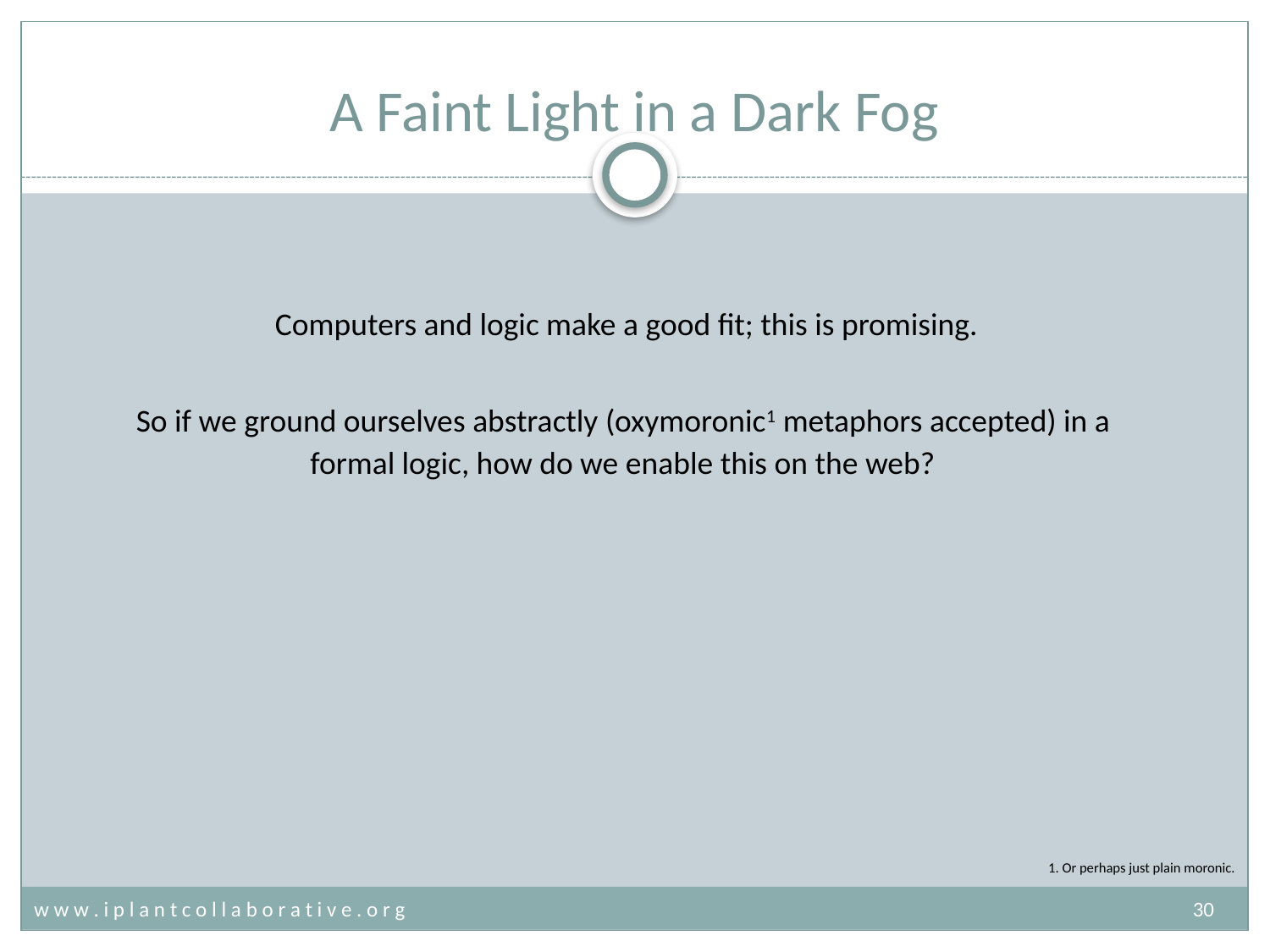

# A Faint Light in a Dark Fog
 Computers and logic make a good fit; this is promising.

So if we ground ourselves abstractly (oxymoronic1 metaphors accepted) in a formal logic, how do we enable this on the web?
1. Or perhaps just plain moronic.
w w w . i p l a n t c o l l a b o r a t i v e . o r g	30